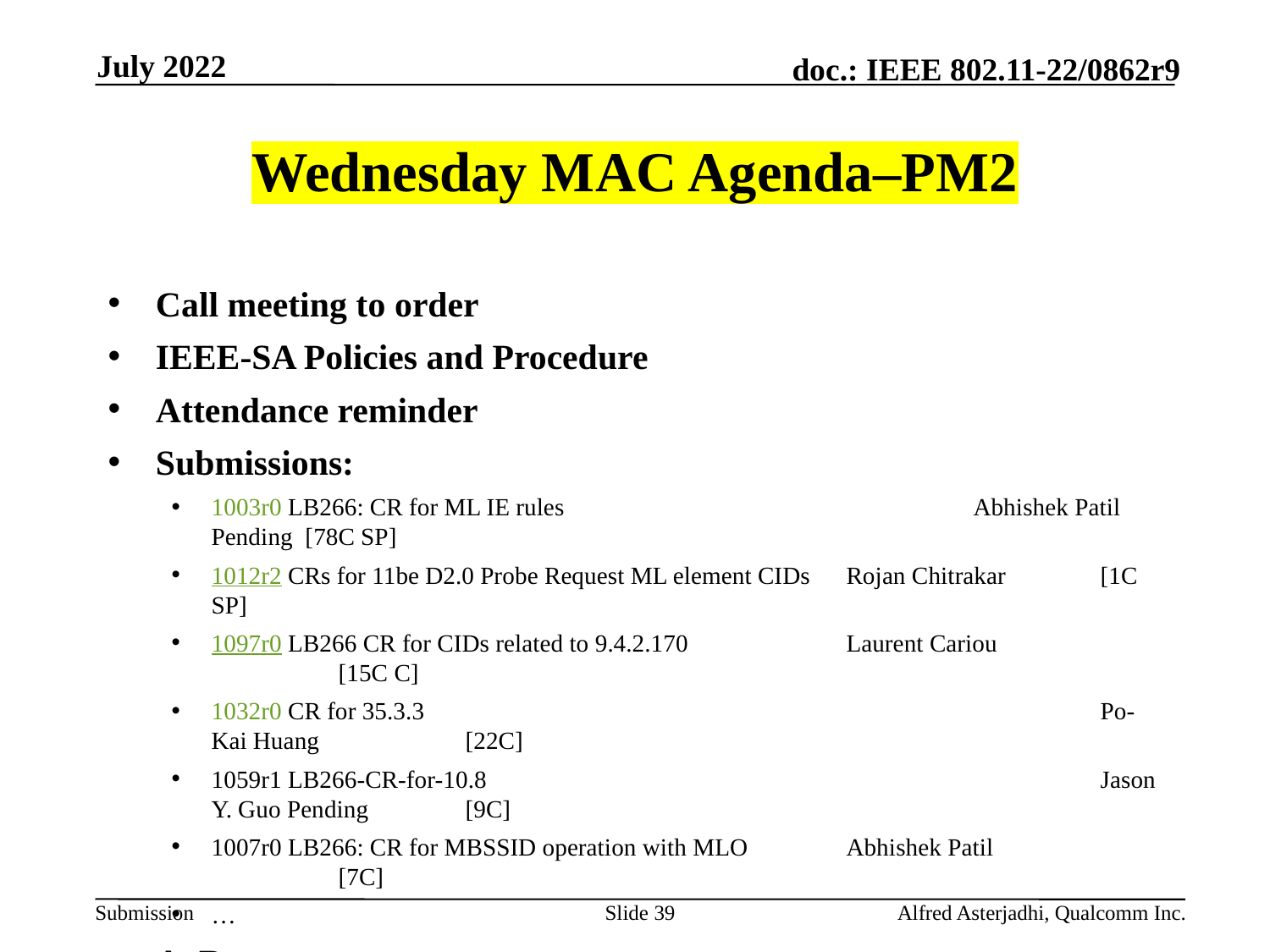

July 2022
# Wednesday MAC Agenda–PM2
Call meeting to order
IEEE-SA Policies and Procedure
Attendance reminder
Submissions:
1003r0 LB266: CR for ML IE rules 				Abhishek Patil Pending  [78C SP]
1012r2 CRs for 11be D2.0 Probe Request ML element CIDs 	Rojan Chitrakar 	[1C SP]
1097r0 LB266 CR for CIDs related to 9.4.2.170		Laurent Cariou		[15C C]
1032r0 CR for 35.3.3 						Po-Kai Huang  		[22C]
1059r1 LB266-CR-for-10.8 					Jason Y. Guo Pending 	[9C]
1007r0 LB266: CR for MBSSID operation with MLO 	Abhishek Patil  		[7C]
…
AoB:
Adjourn
Slide 39
Alfred Asterjadhi, Qualcomm Inc.